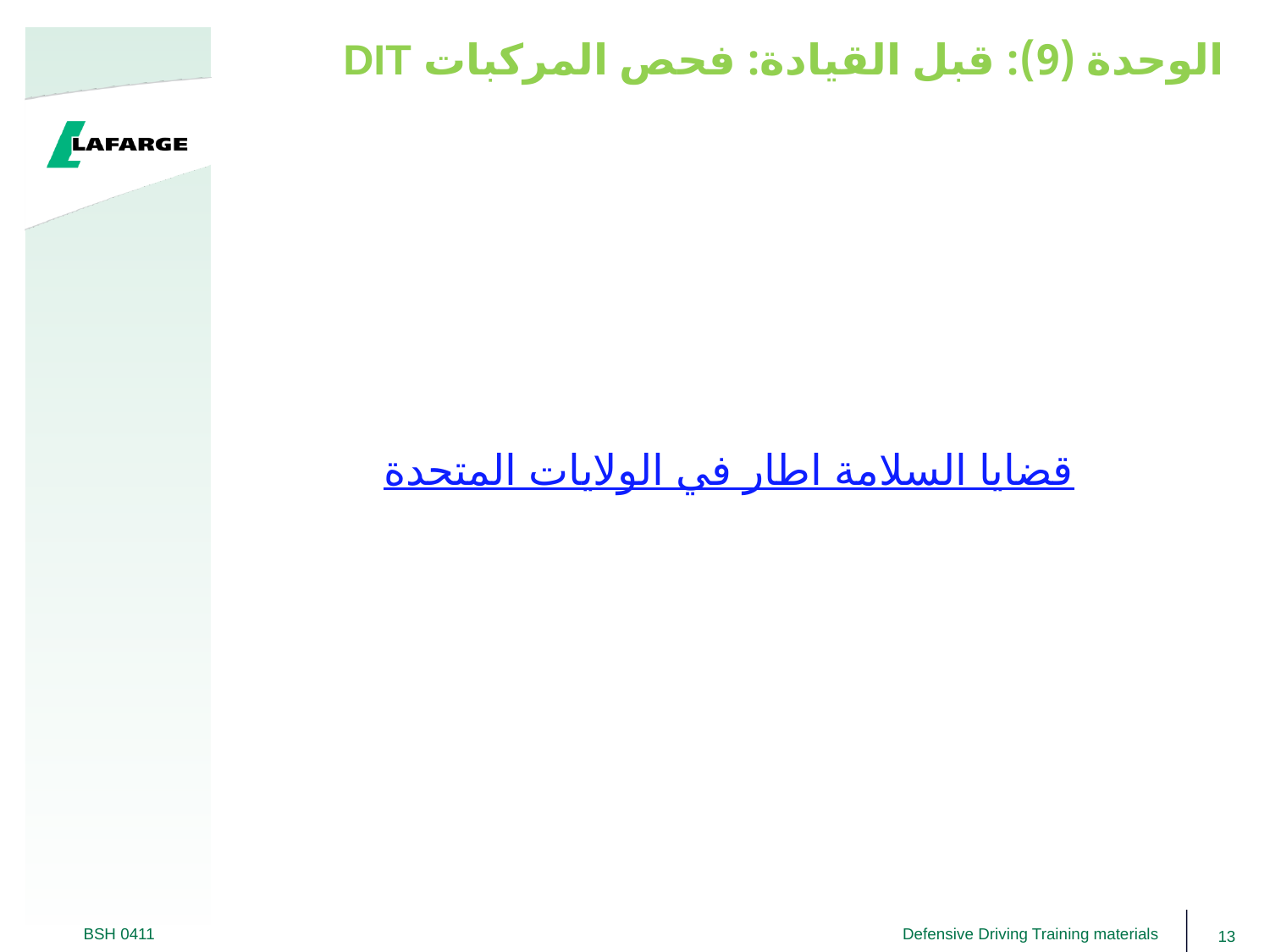

DIT الوحدة (9): قبل القيادة: فحص المركبات
# قضايا السلامة اطار في الولايات المتحدة